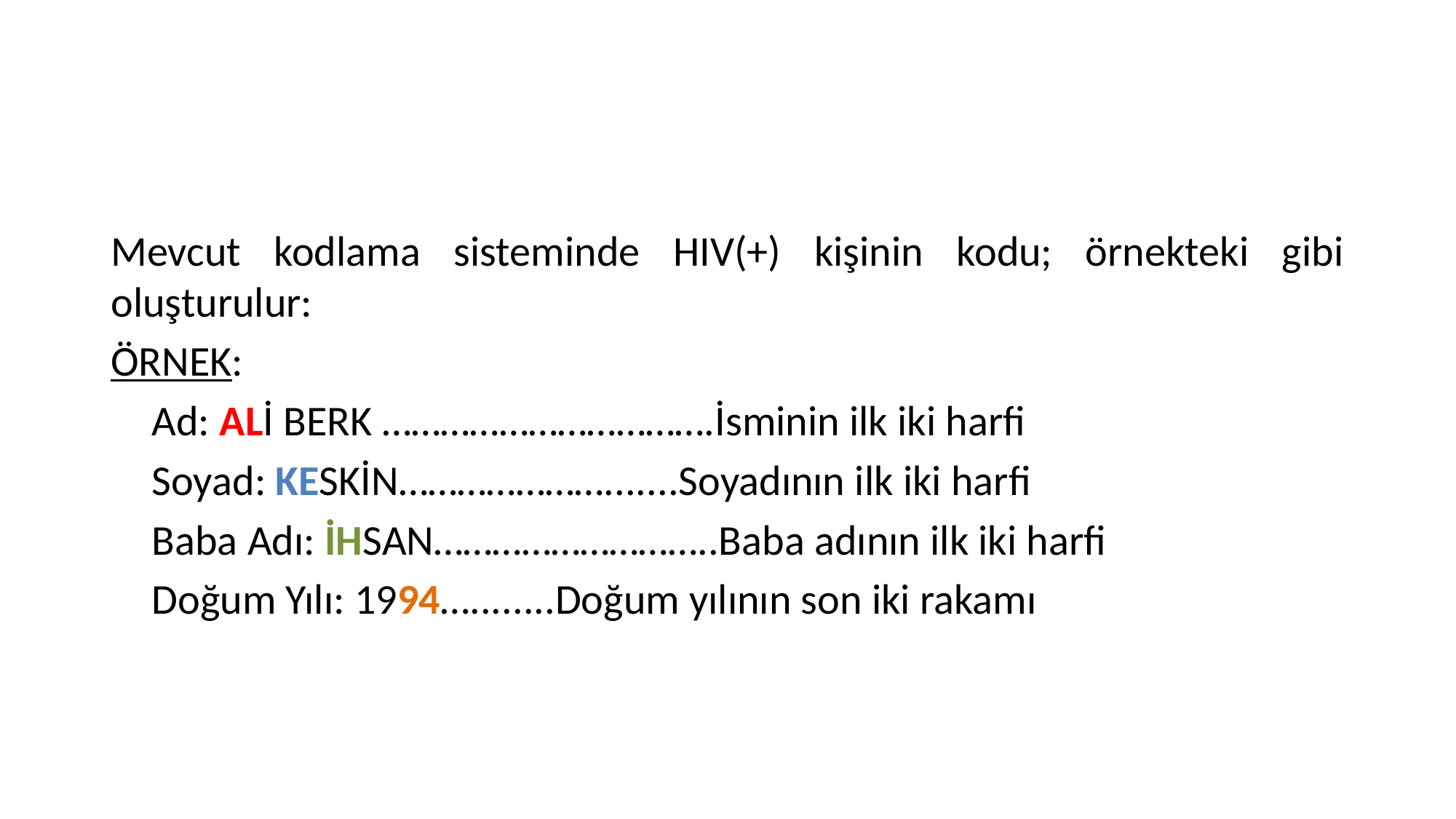

#
Mevcut kodlama sisteminde HIV(+) kişinin kodu; örnekteki gibi oluşturulur:
ÖRNEK:
	Ad: ALİ BERK …………………………….İsminin ilk iki harfi
	Soyad: KESKİN………………….......Soyadının ilk iki harfi
	Baba Adı: İHSAN………………………..Baba adının ilk iki harfi
	Doğum Yılı: 1994…........Doğum yılının son iki rakamı